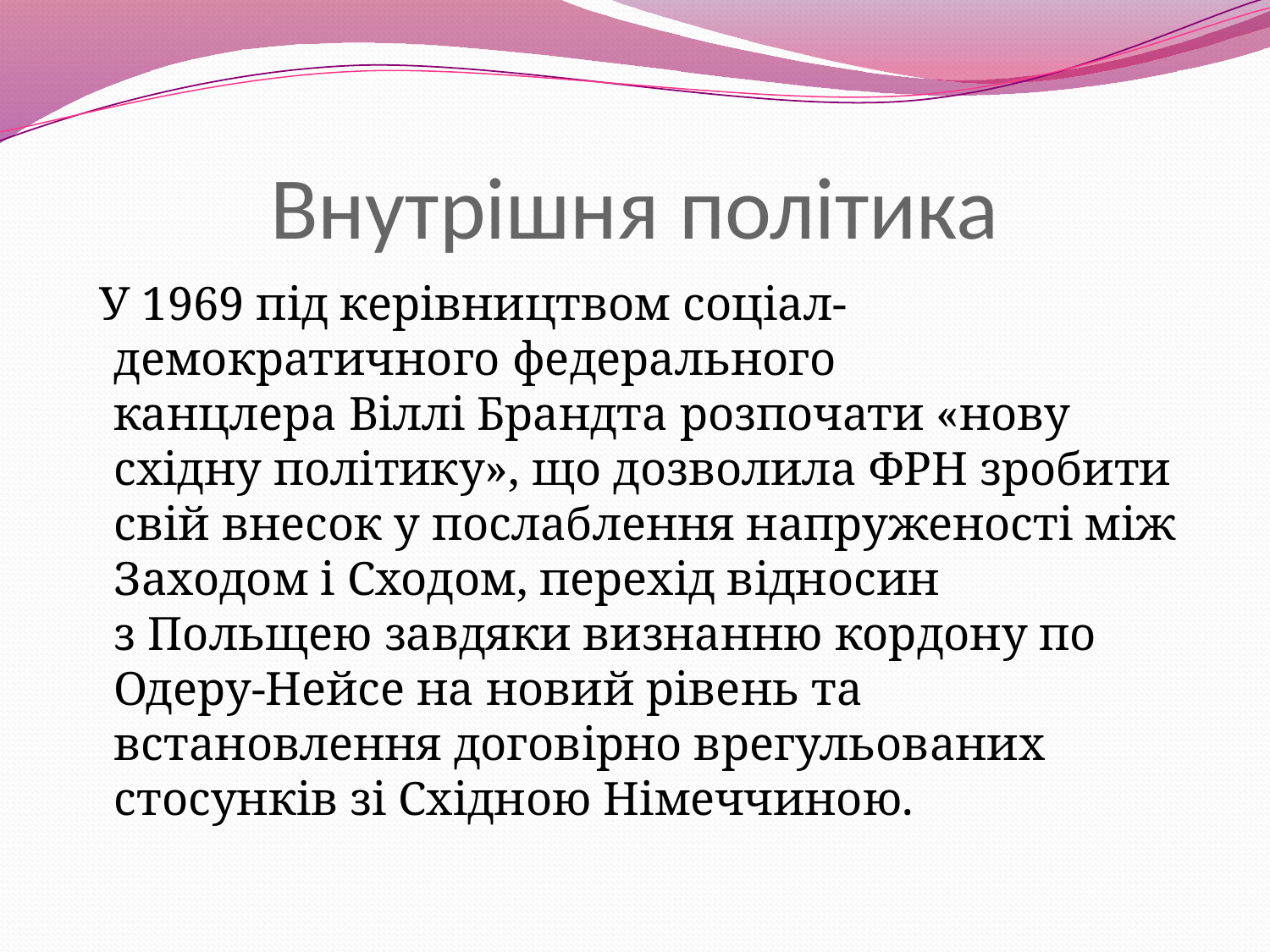

# Внутрішня політика
  У 1969 під керівництвом соціал-демократичного федерального канцлера Віллі Брандта розпочати «нову східну політику», що дозволила ФРН зробити свій внесок у послаблення напруженості між Заходом і Сходом, перехід відносин з Польщею завдяки визнанню кордону по Одеру-Нейсе на новий рівень та встановлення договірно врегульованих стосунків зі Східною Німеччиною.